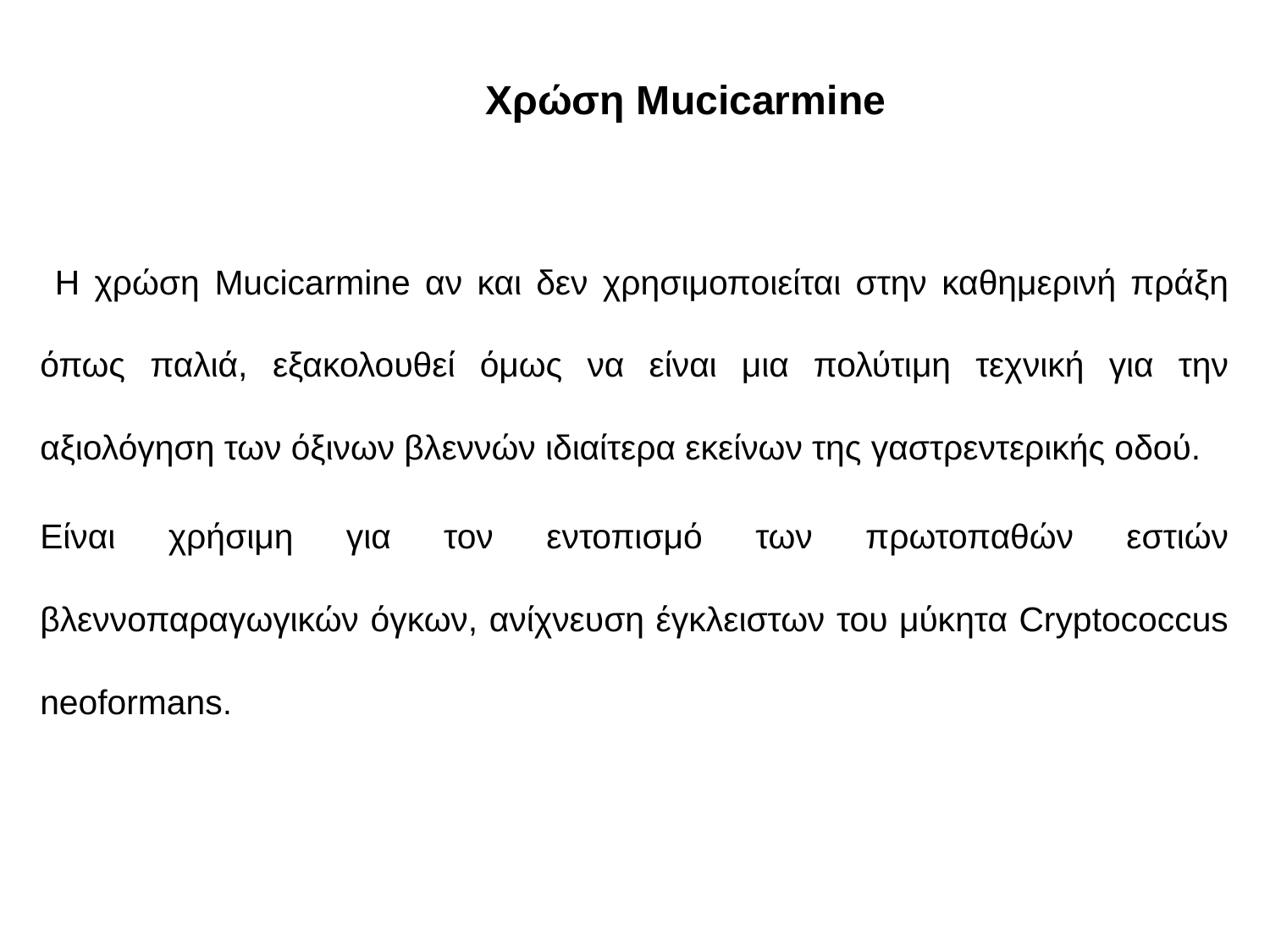

Χρώση Mucicarmine

 Η χρώση Mucicarmine αν και δεν χρησιμοποιείται στην καθημερινή πράξη όπως παλιά, εξακολουθεί όμως να είναι μια πολύτιμη τεχνική για την αξιολόγηση των όξινων βλεννών ιδιαίτερα εκείνων της γαστρεντερικής οδού.
Είναι χρήσιμη για τον εντοπισμό των πρωτοπαθών εστιών βλεννοπαραγωγικών όγκων, ανίχνευση έγκλειστων του μύκητα Cryptococcus neoformans.